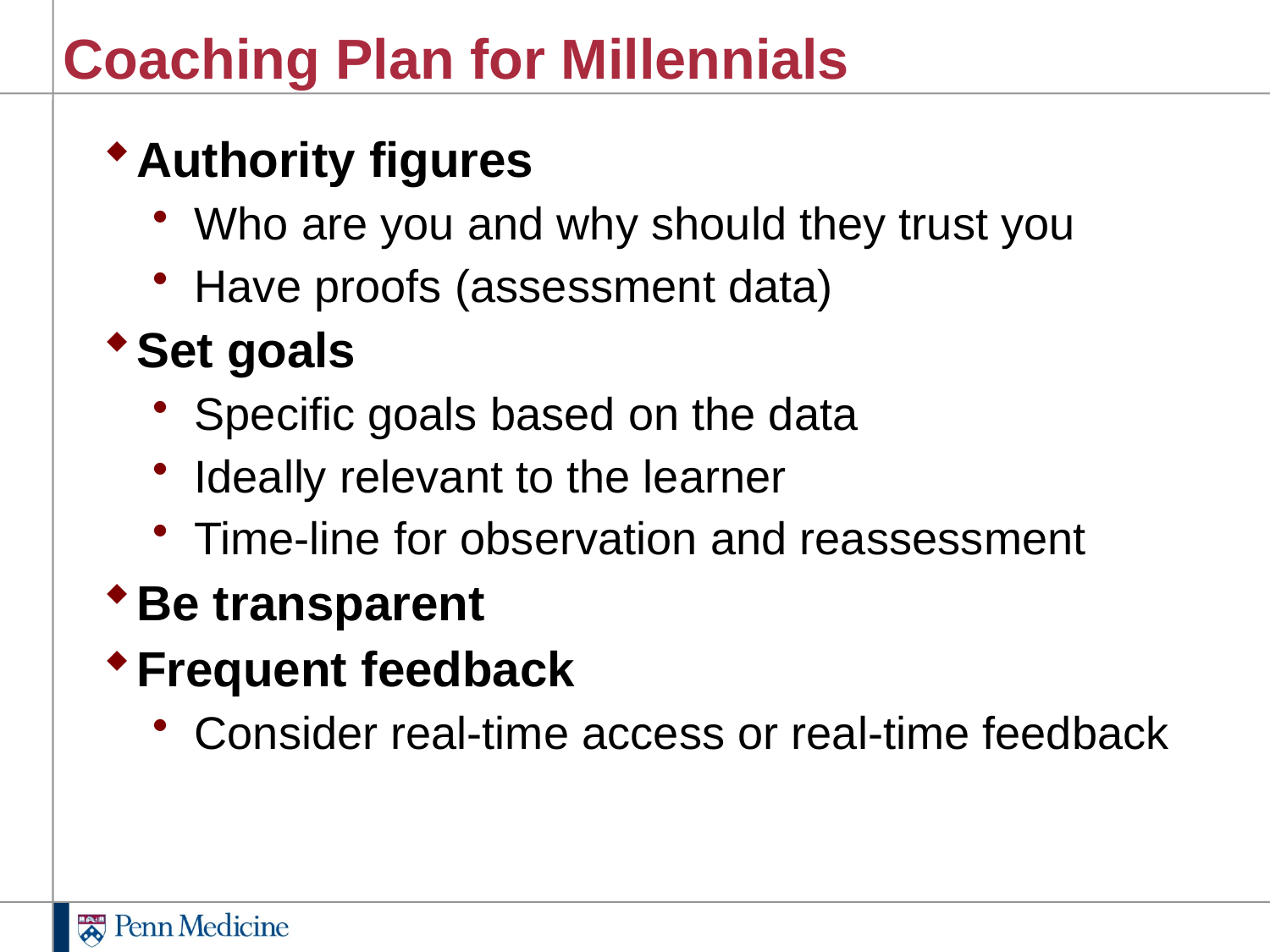

# Coaching Plan for Millennials
Authority figures
Who are you and why should they trust you
Have proofs (assessment data)
Set goals
Specific goals based on the data
Ideally relevant to the learner
Time-line for observation and reassessment
Be transparent
Frequent feedback
Consider real-time access or real-time feedback